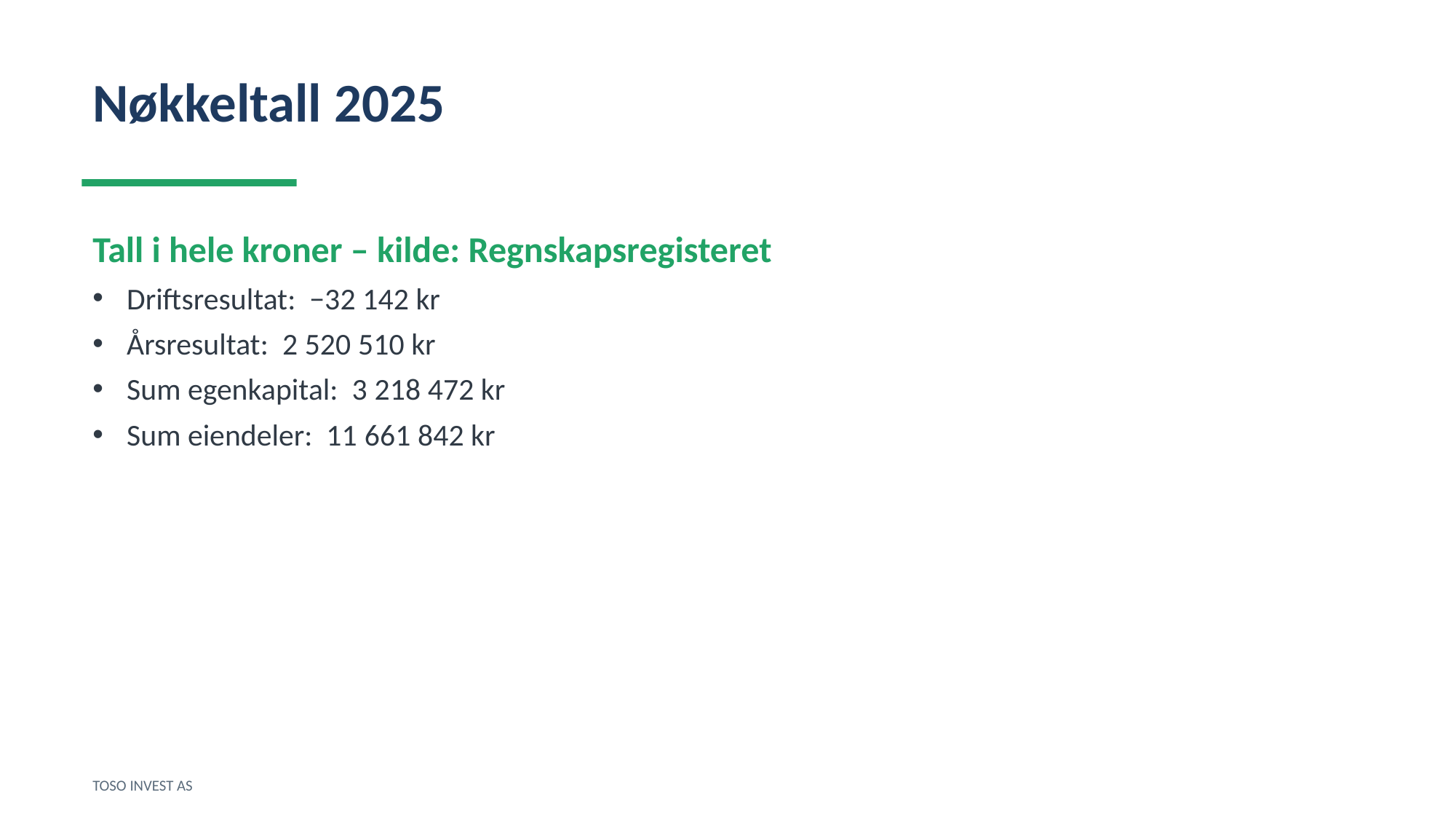

Nøkkeltall 2025

Tall i hele kroner – kilde: Regnskapsregisteret
Driftsresultat:  −32 142 kr
Årsresultat:  2 520 510 kr
Sum egenkapital:  3 218 472 kr
Sum eiendeler:  11 661 842 kr
TOSO INVEST AS